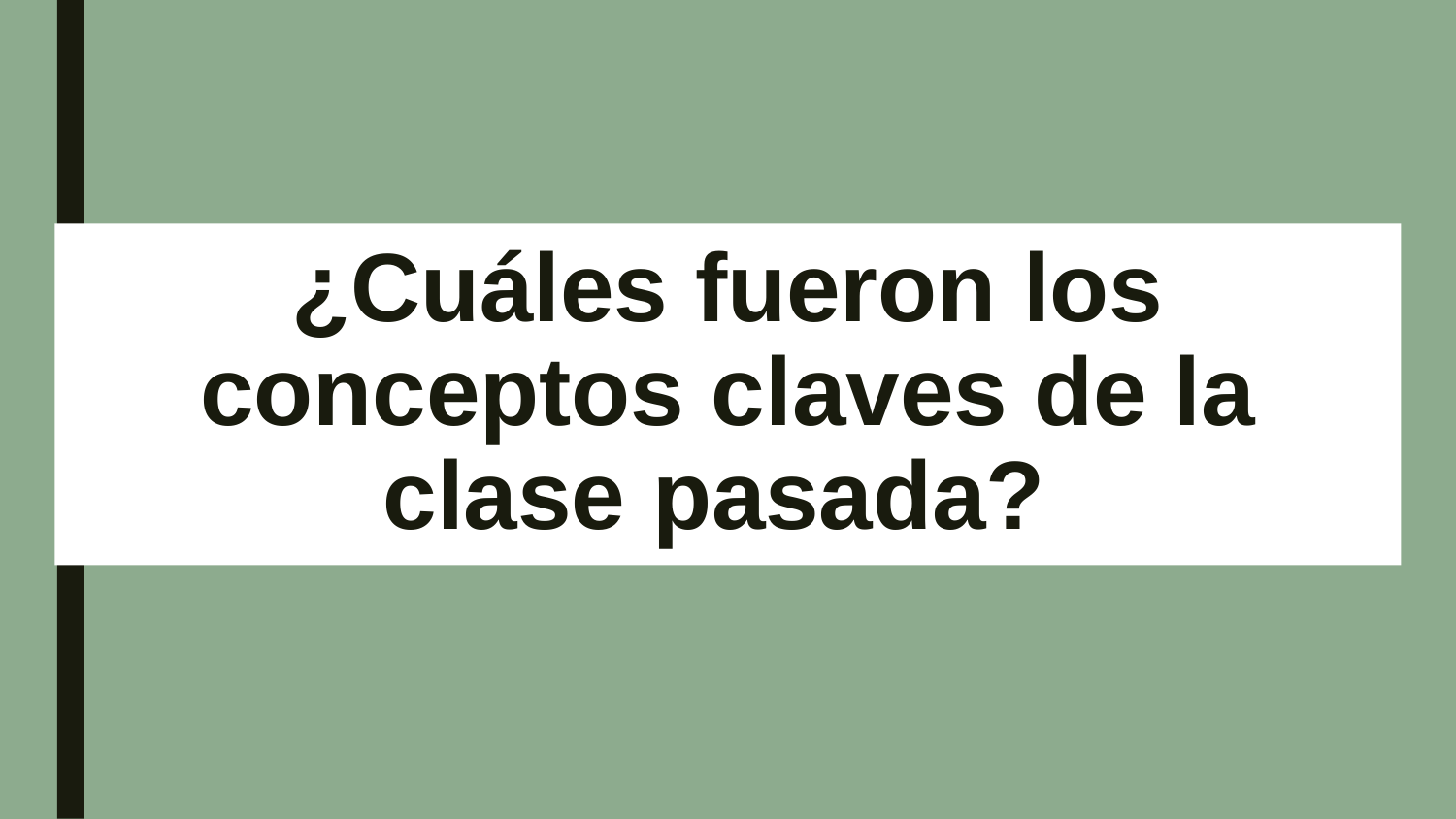

# ¿Cuáles fueron los conceptos claves de la clase pasada?